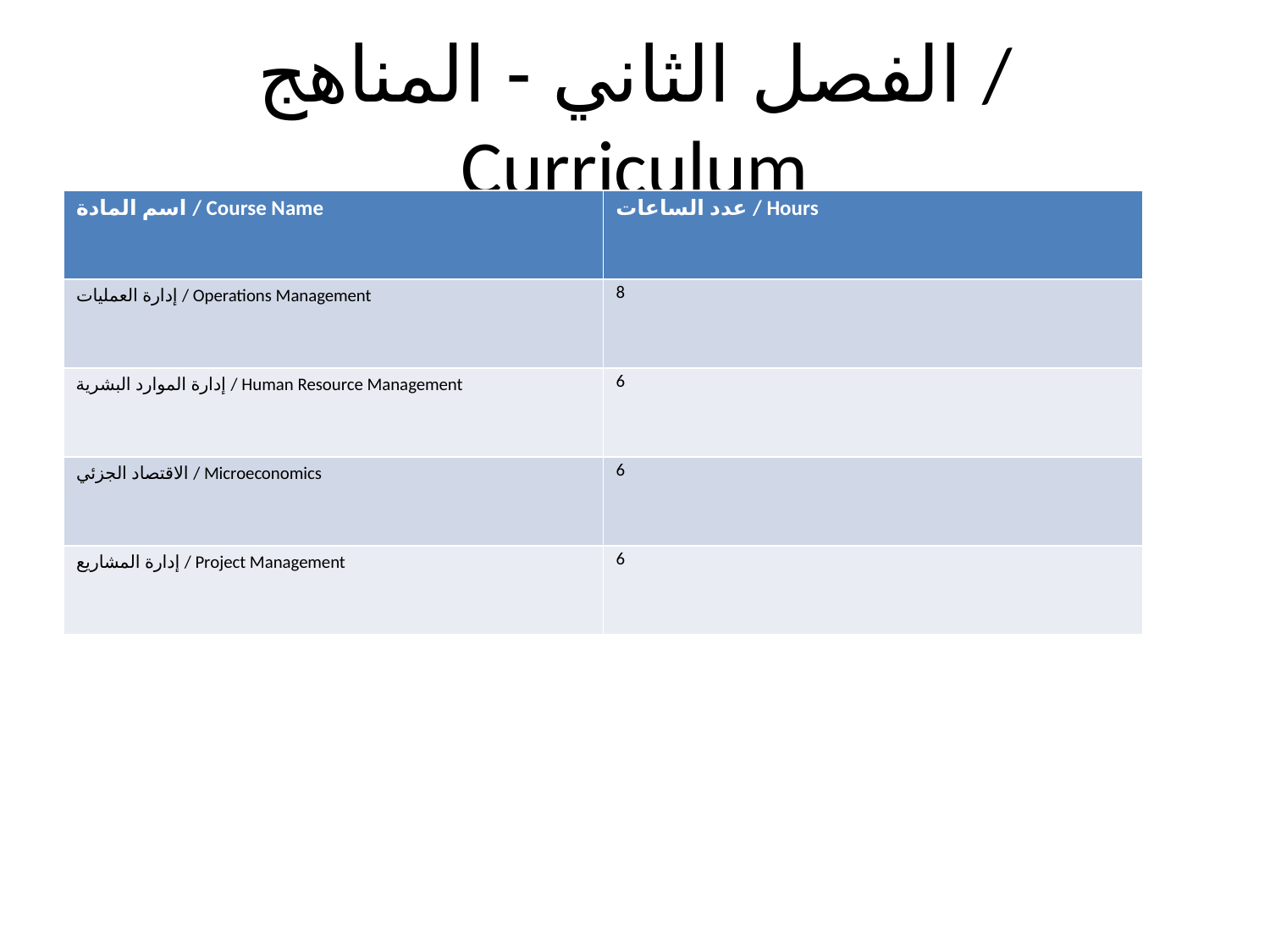

# الفصل الثاني - المناهج / Curriculum
| اسم المادة / Course Name | عدد الساعات / Hours |
| --- | --- |
| إدارة العمليات / Operations Management | 8 |
| إدارة الموارد البشرية / Human Resource Management | 6 |
| الاقتصاد الجزئي / Microeconomics | 6 |
| إدارة المشاريع / Project Management | 6 |